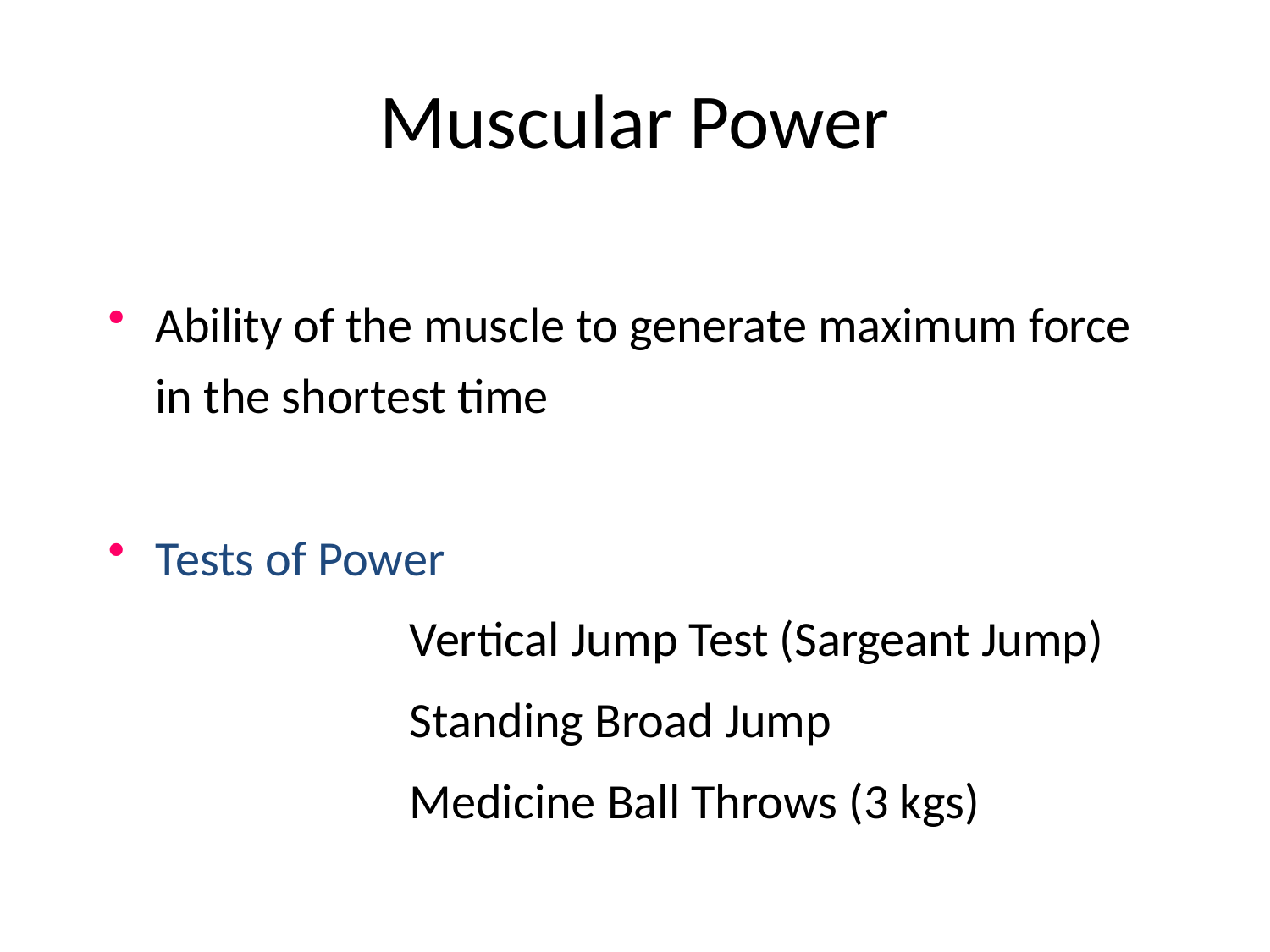

# Muscular Power
Ability of the muscle to generate maximum force in the shortest time

Tests of Power
			Vertical Jump Test (Sargeant Jump)
			Standing Broad Jump
			Medicine Ball Throws (3 kgs)